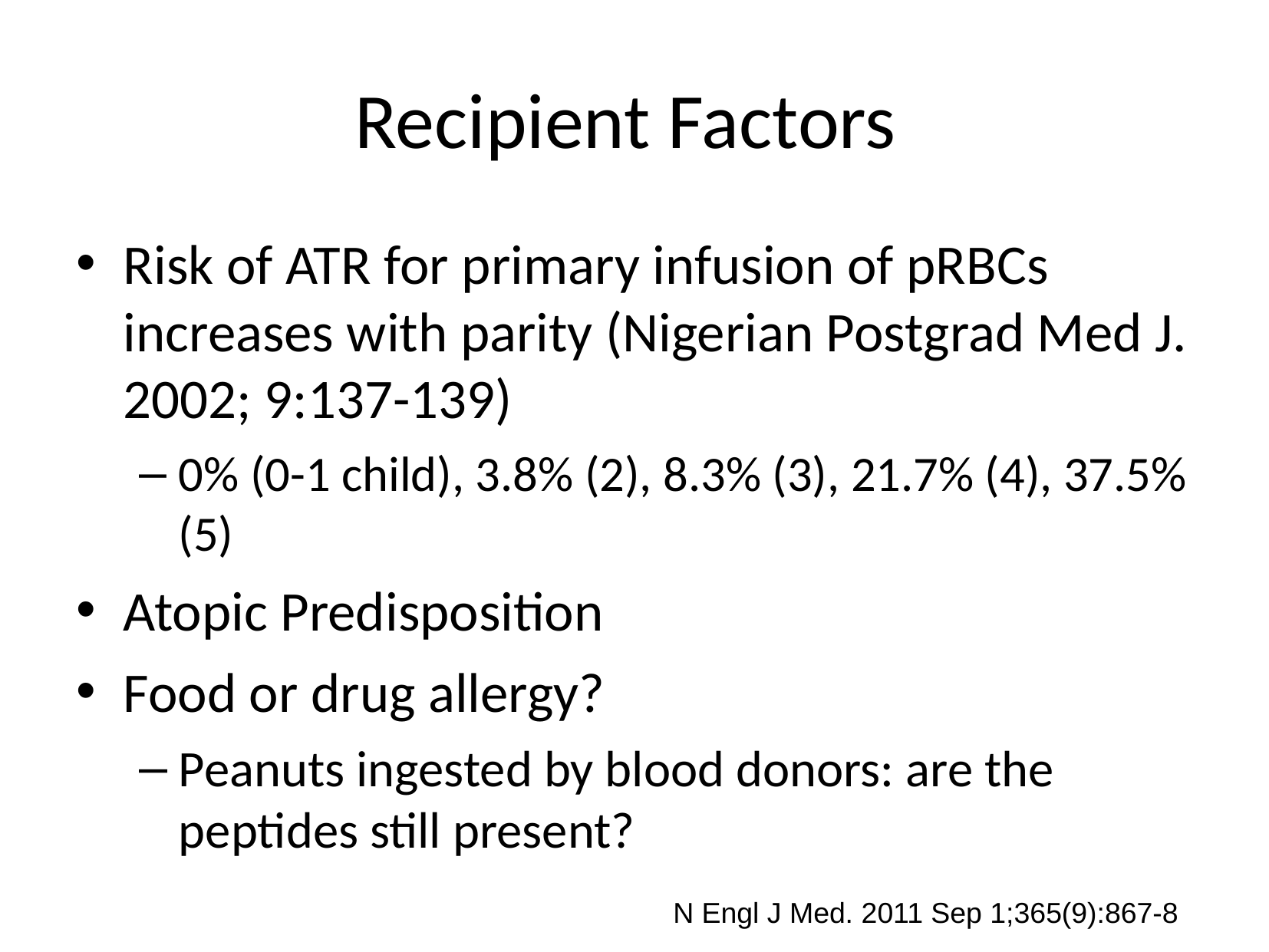

# Recipient Factors
Risk of ATR for primary infusion of pRBCs increases with parity (Nigerian Postgrad Med J. 2002; 9:137-139)
0% (0-1 child), 3.8% (2), 8.3% (3), 21.7% (4), 37.5% (5)
Atopic Predisposition
Food or drug allergy?
Peanuts ingested by blood donors: are the peptides still present?
N Engl J Med. 2011 Sep 1;365(9):867-8